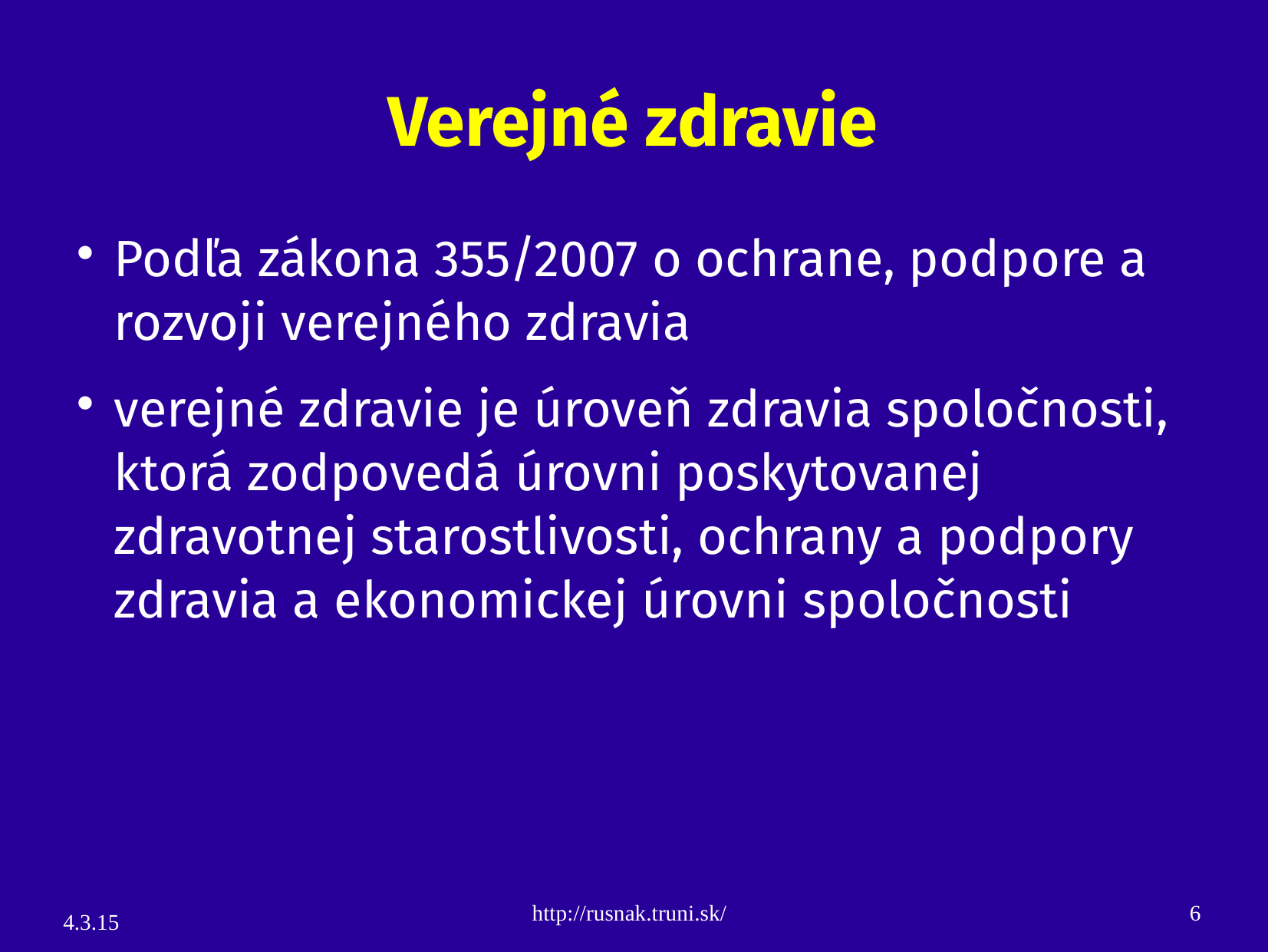

# Verejné zdravie
Podľa zákona 355/2007 o ochrane, podpore a rozvoji verejného zdravia
verejné zdravie je úroveň zdravia spoločnosti, ktorá zodpovedá úrovni poskytovanej zdravotnej starostlivosti, ochrany a podpory zdravia a ekonomickej úrovni spoločnosti
http://rusnak.truni.sk/
6
4.3.15